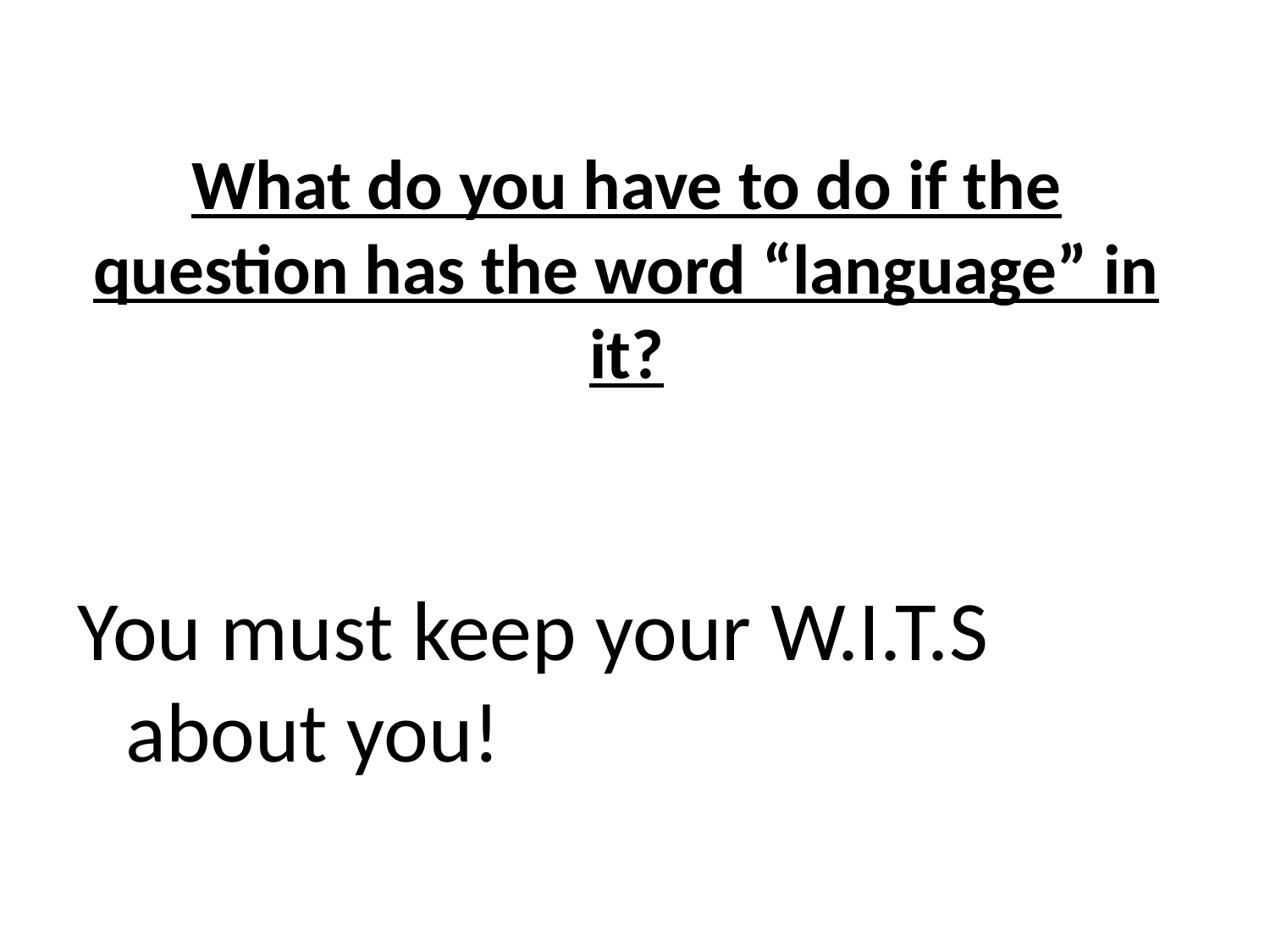

# What do you have to do if the question has the word “language” in it?

You must keep your W.I.T.S about you!